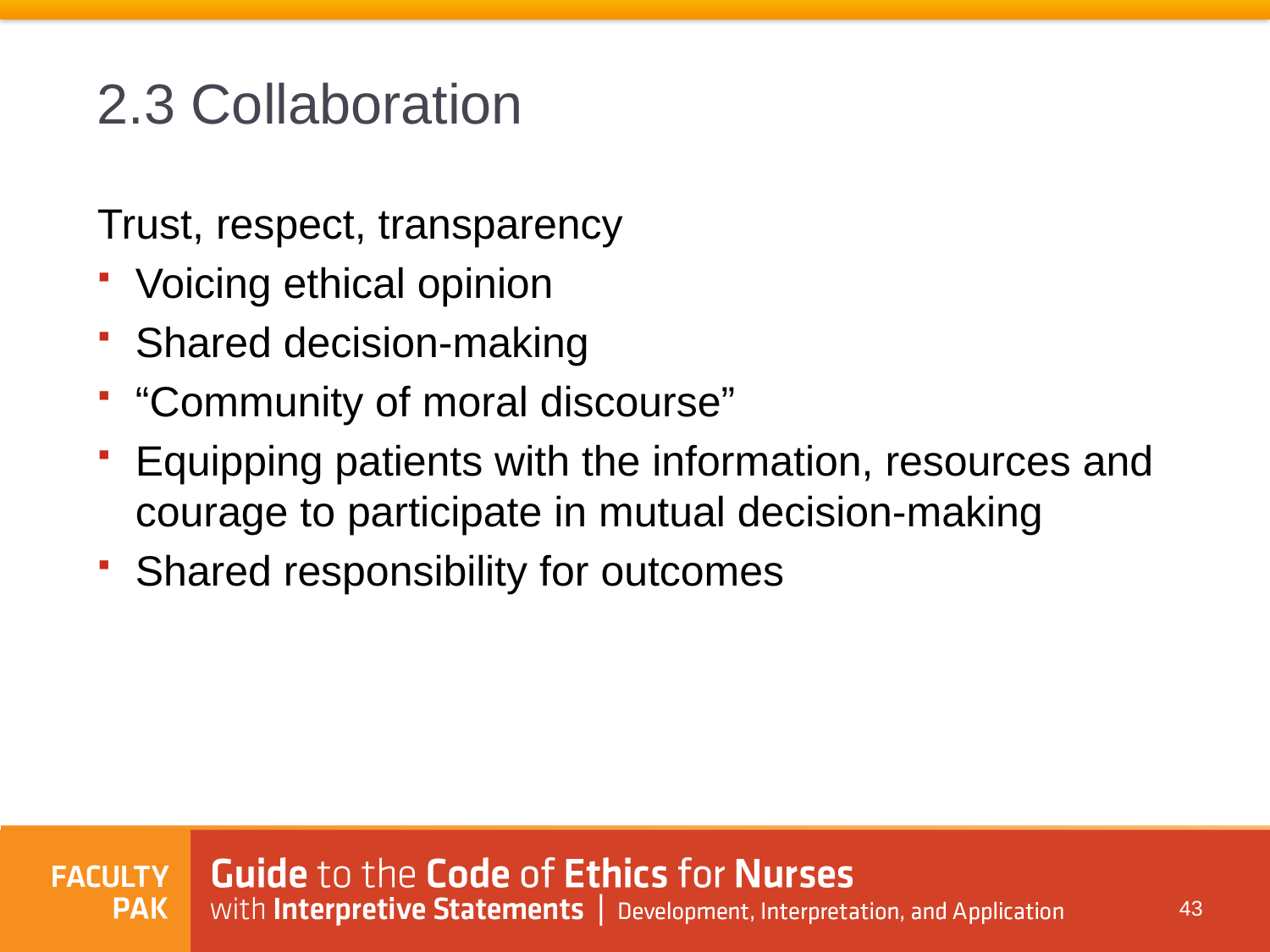

# 2.3 Collaboration
Trust, respect, transparency
Voicing ethical opinion
Shared decision-making
“Community of moral discourse”
Equipping patients with the information, resources and courage to participate in mutual decision-making
Shared responsibility for outcomes
43